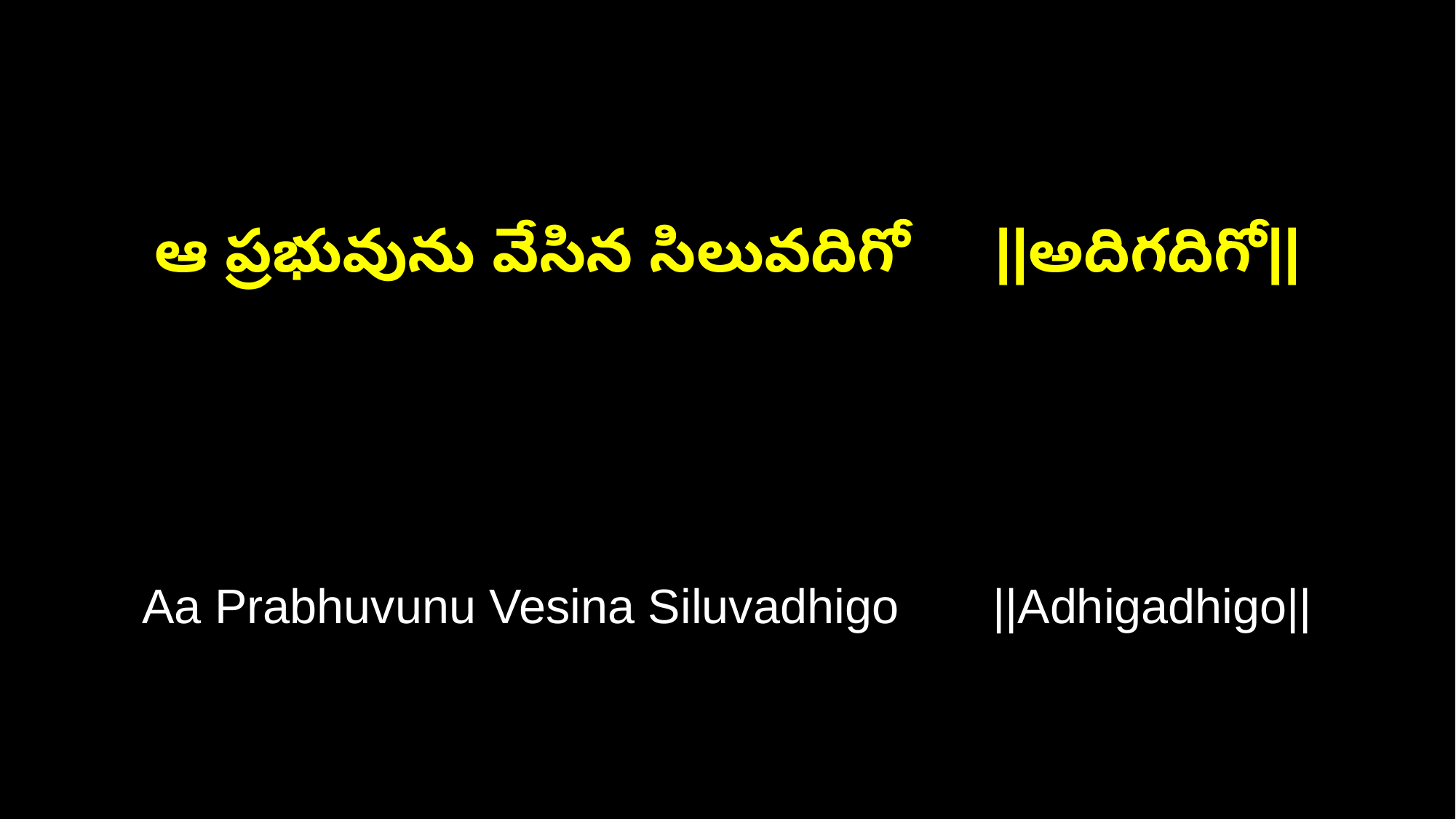

ఆ ప్రభువును వేసిన సిలువదిగో     ||అదిగదిగో||
Aa Prabhuvunu Vesina Siluvadhigo       ||Adhigadhigo||